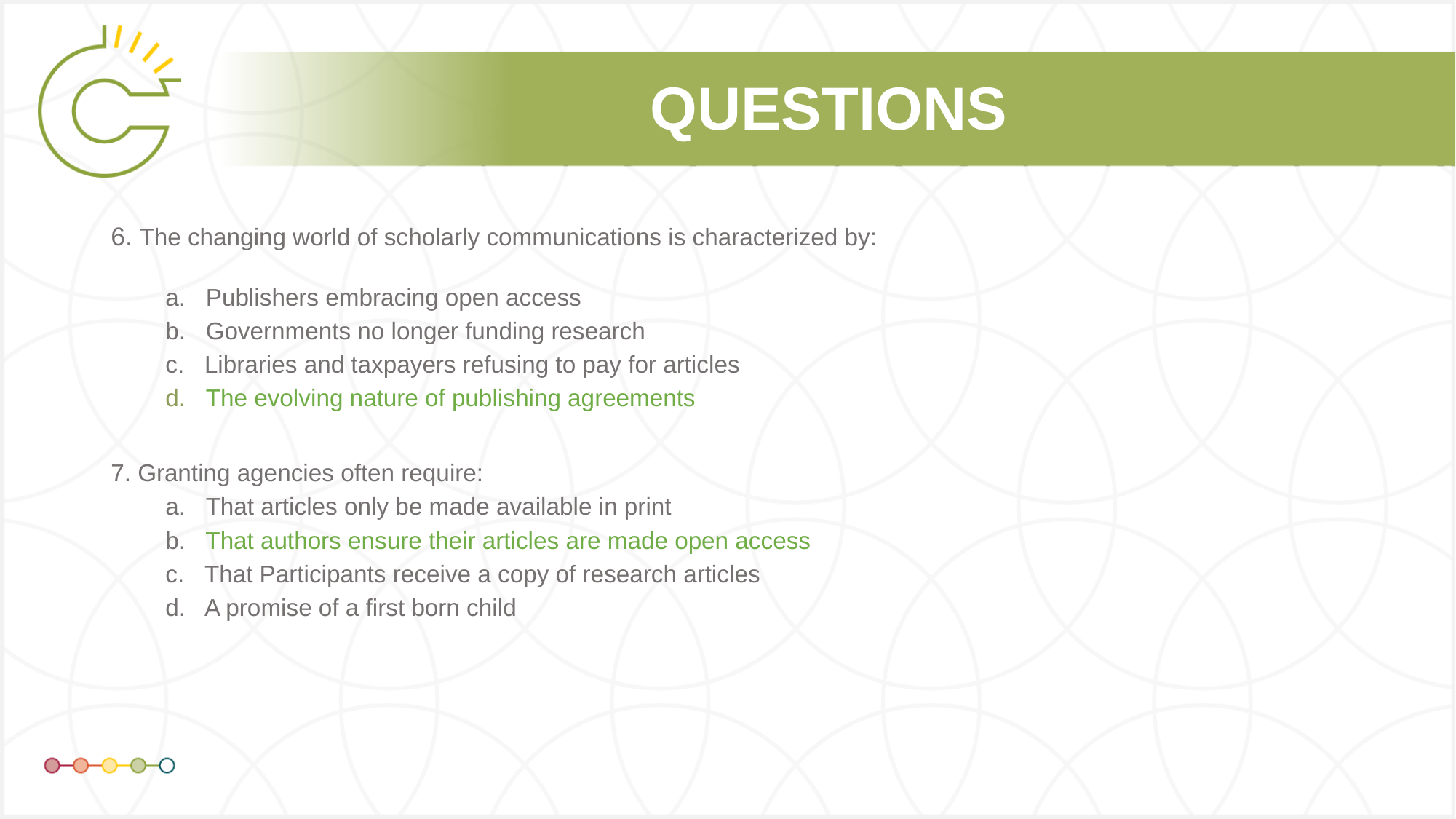

# QUESTIONS
6. The changing world of scholarly communications is characterized by:
a.   Publishers embracing open access
b.   Governments no longer funding research
c.   Libraries and taxpayers refusing to pay for articles
d.   The evolving nature of publishing agreements

7. Granting agencies often require:
a.   That articles only be made available in print
b.   That authors ensure their articles are made open access
c.   That Participants receive a copy of research articles
d.   A promise of a first born child